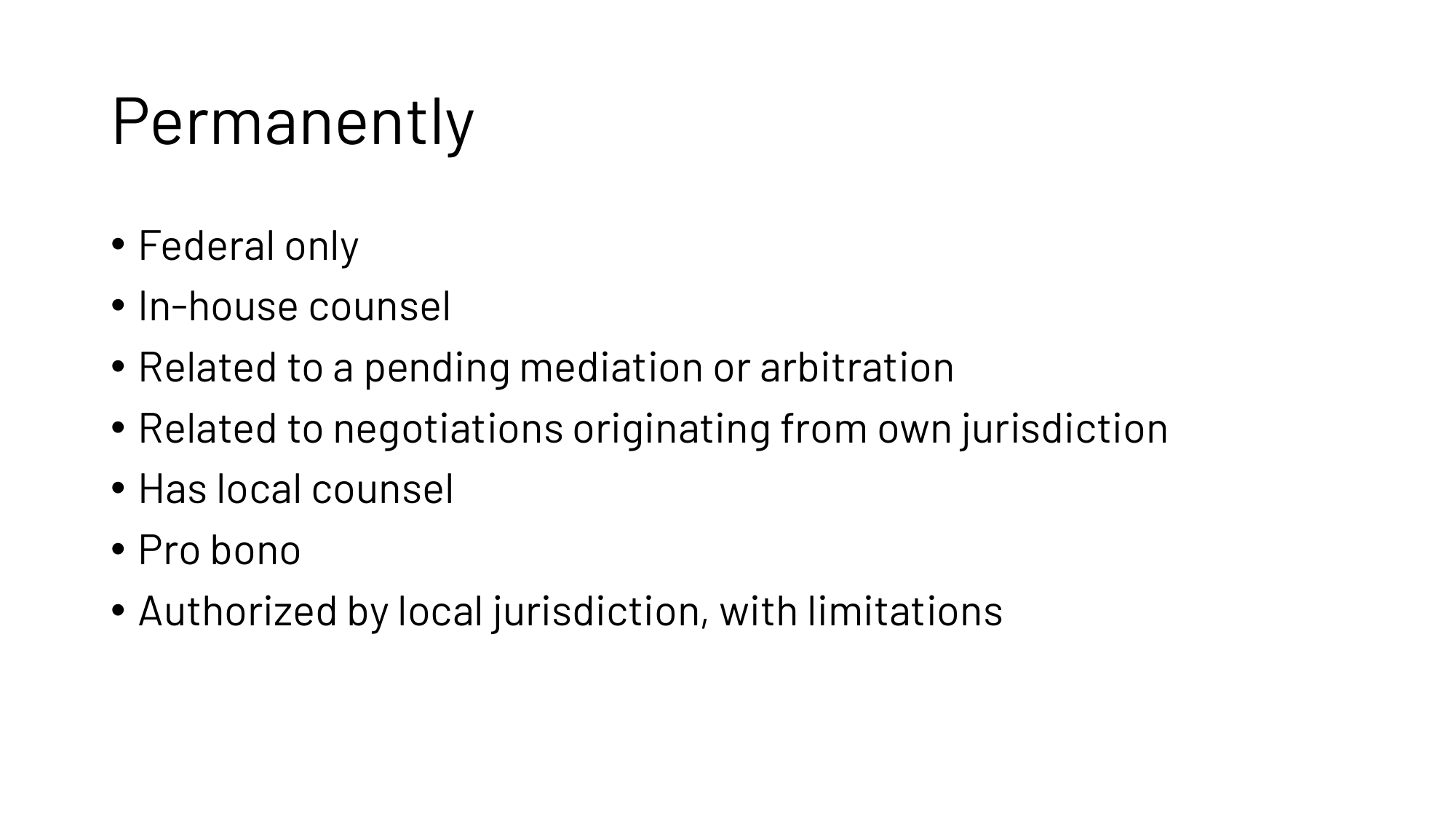

# Permanently
Federal only
In-house counsel
Related to a pending mediation or arbitration
Related to negotiations originating from own jurisdiction
Has local counsel
Pro bono
Authorized by local jurisdiction, with limitations